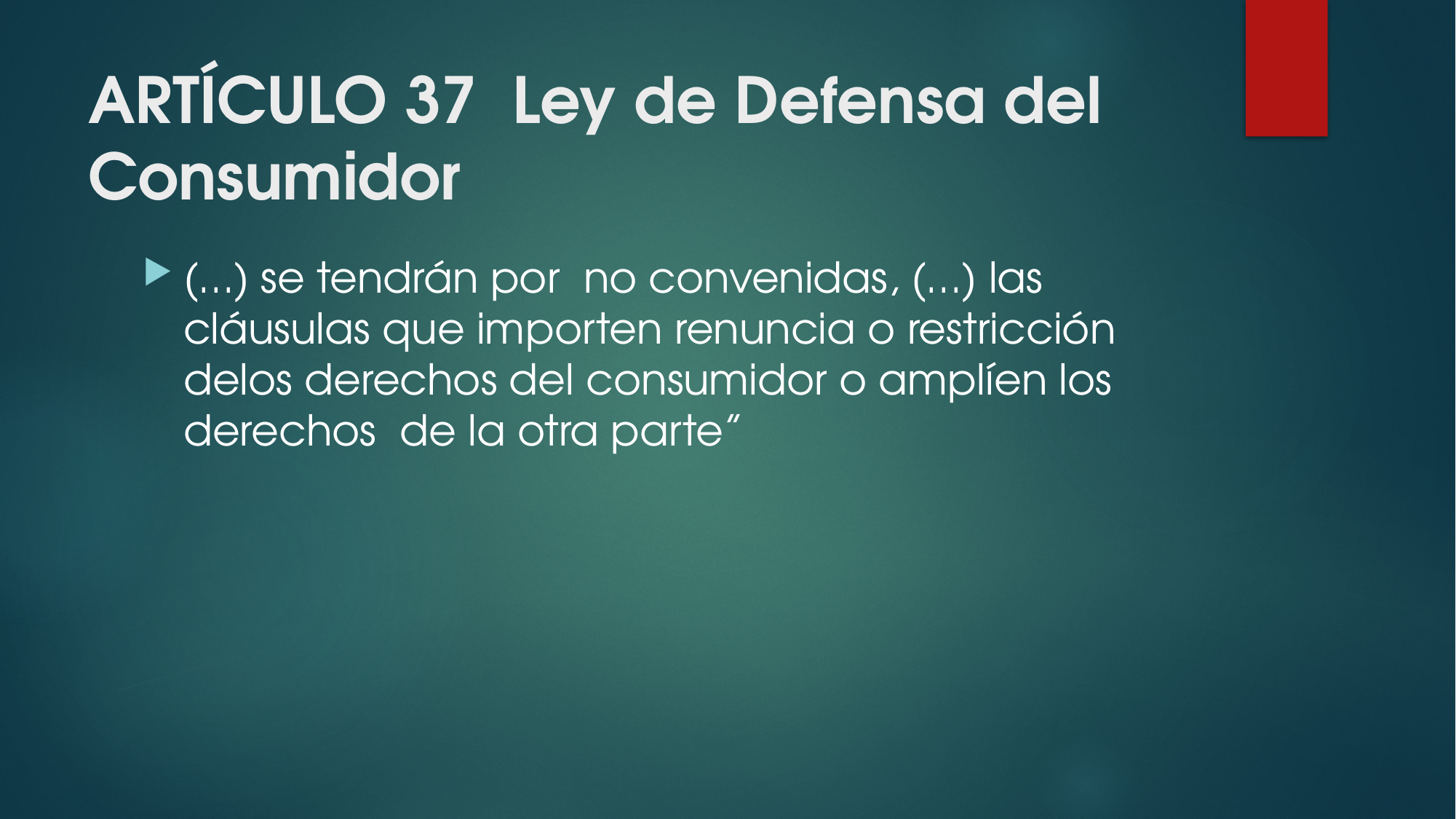

# ARTÍCULO 37  Ley de Defensa del Consumidor
(…) se tendrán por  no convenidas, (…) las cláusulas que importen renuncia o restricción delos derechos del consumidor o amplíen los derechos  de la otra parte”